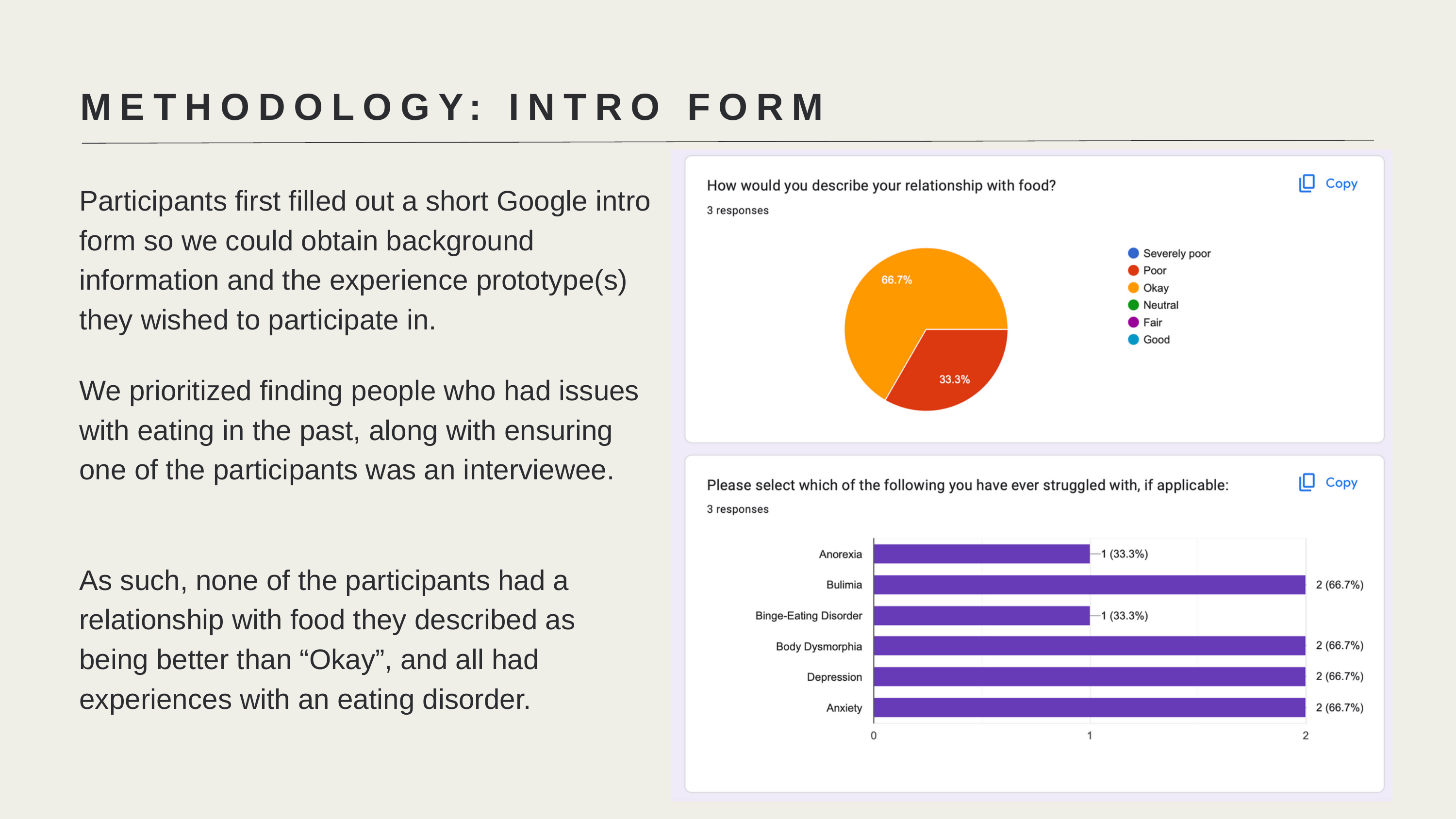

METHODOLOGY: INTRO FORM

Participants first filled out a short Google intro form so we could obtain background information and the experience prototype(s) they wished to participate in.
We prioritized finding people who had issues with eating in the past, along with ensuring one of the participants was an interviewee.
As such, none of the participants had a relationship with food they described as being better than “Okay”, and all had experiences with an eating disorder.